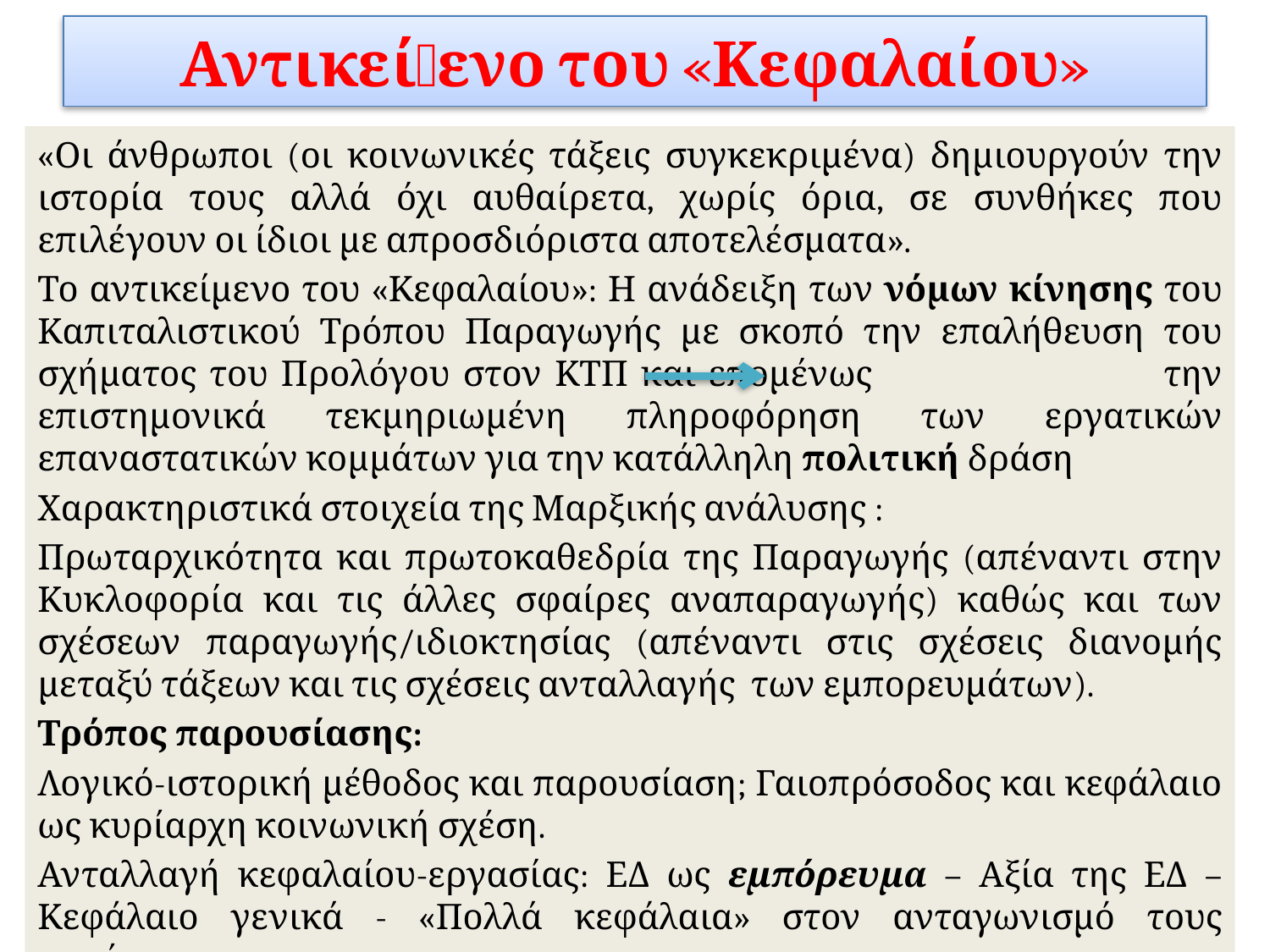

# Αντικείμενο του «Κεφαλαίου»
«Οι άνθρωποι (οι κοινωνικές τάξεις συγκεκριμένα) δημιουργούν την ιστορία τους αλλά όχι αυθαίρετα, χωρίς όρια, σε συνθήκες που επιλέγουν οι ίδιοι με απροσδιόριστα αποτελέσματα».
Το αντικείμενο του «Κεφαλαίου»: Η ανάδειξη των νόμων κίνησης του Καπιταλιστικού Τρόπου Παραγωγής με σκοπό την επαλήθευση του σχήματος του Προλόγου στον ΚΤΠ και επομένως     	              την επιστημονικά τεκμηριωμένη πληροφόρηση των εργατικών επαναστατικών κομμάτων για την κατάλληλη πολιτική δράση
Χαρακτηριστικά στοιχεία της Μαρξικής ανάλυσης :
Πρωταρχικότητα και πρωτοκαθεδρία της Παραγωγής (απέναντι στην Κυκλοφορία και τις άλλες σφαίρες αναπαραγωγής) καθώς και των σχέσεων παραγωγής/ιδιοκτησίας (απέναντι στις σχέσεις διανομής μεταξύ τάξεων και τις σχέσεις ανταλλαγής  των εμπορευμάτων).
Τρόπος παρουσίασης:
Λογικό-ιστορική μέθοδος και παρουσίαση; Γαιοπρόσοδος και κεφάλαιο ως κυρίαρχη κοινωνική σχέση.
Ανταλλαγή κεφαλαίου-εργασίας: ΕΔ ως εμπόρευμα – Αξία της ΕΔ – Κεφάλαιο γενικά - «Πολλά κεφάλαια» στον ανταγωνισμό τους αργότερα